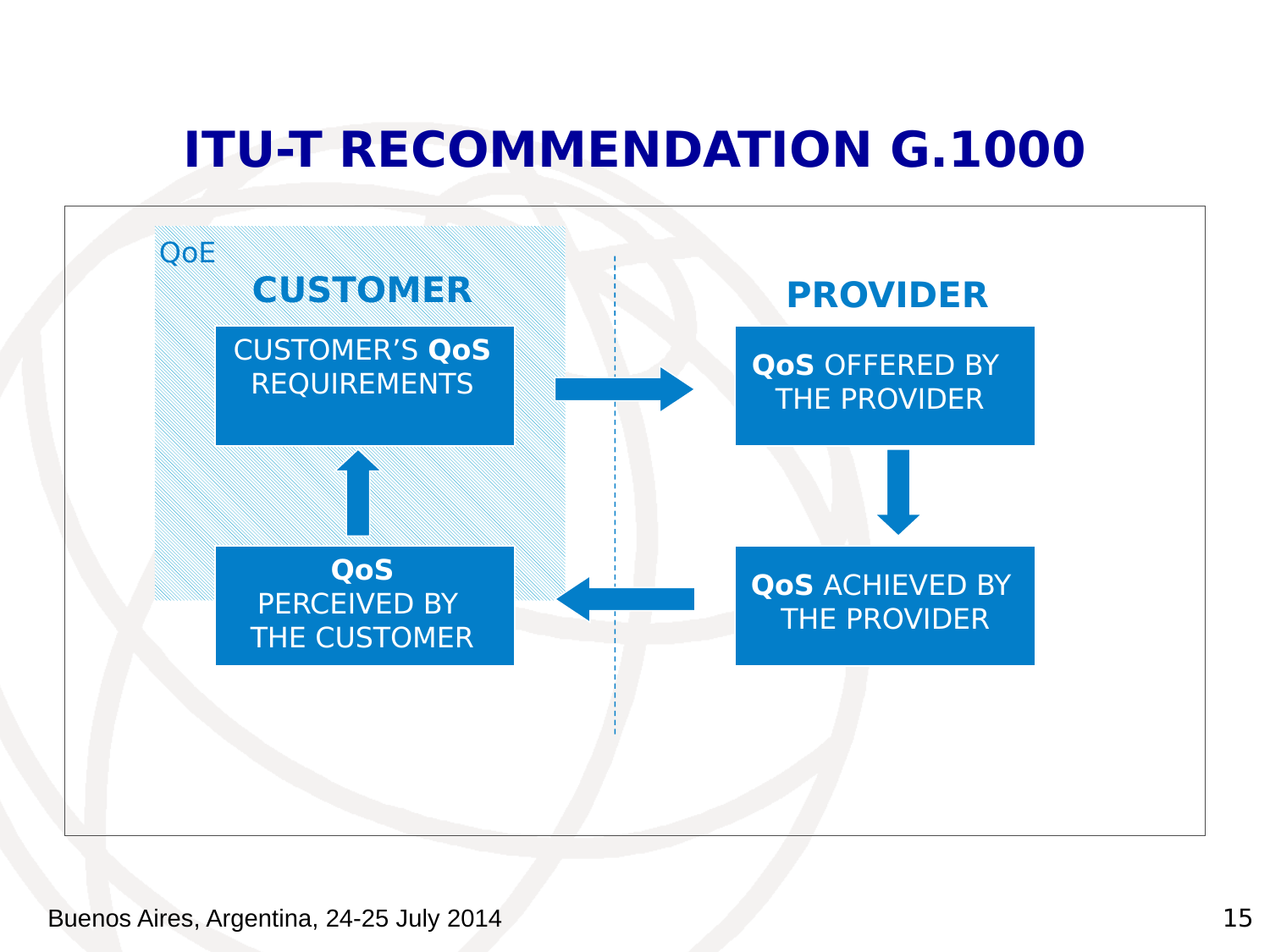

# ITU-T RECOMMENDATION G.1000

QoE

CUSTOMER
PROVIDER

CUSTOMER’S QoS
REQUIREMENTS

QoS OFFERED BY
THE PROVIDER

QoS
PERCEIVED BY
THE CUSTOMER

QoS ACHIEVED BY
THE PROVIDER

Buenos Aires, Argentina, 24-25 July 2014
15